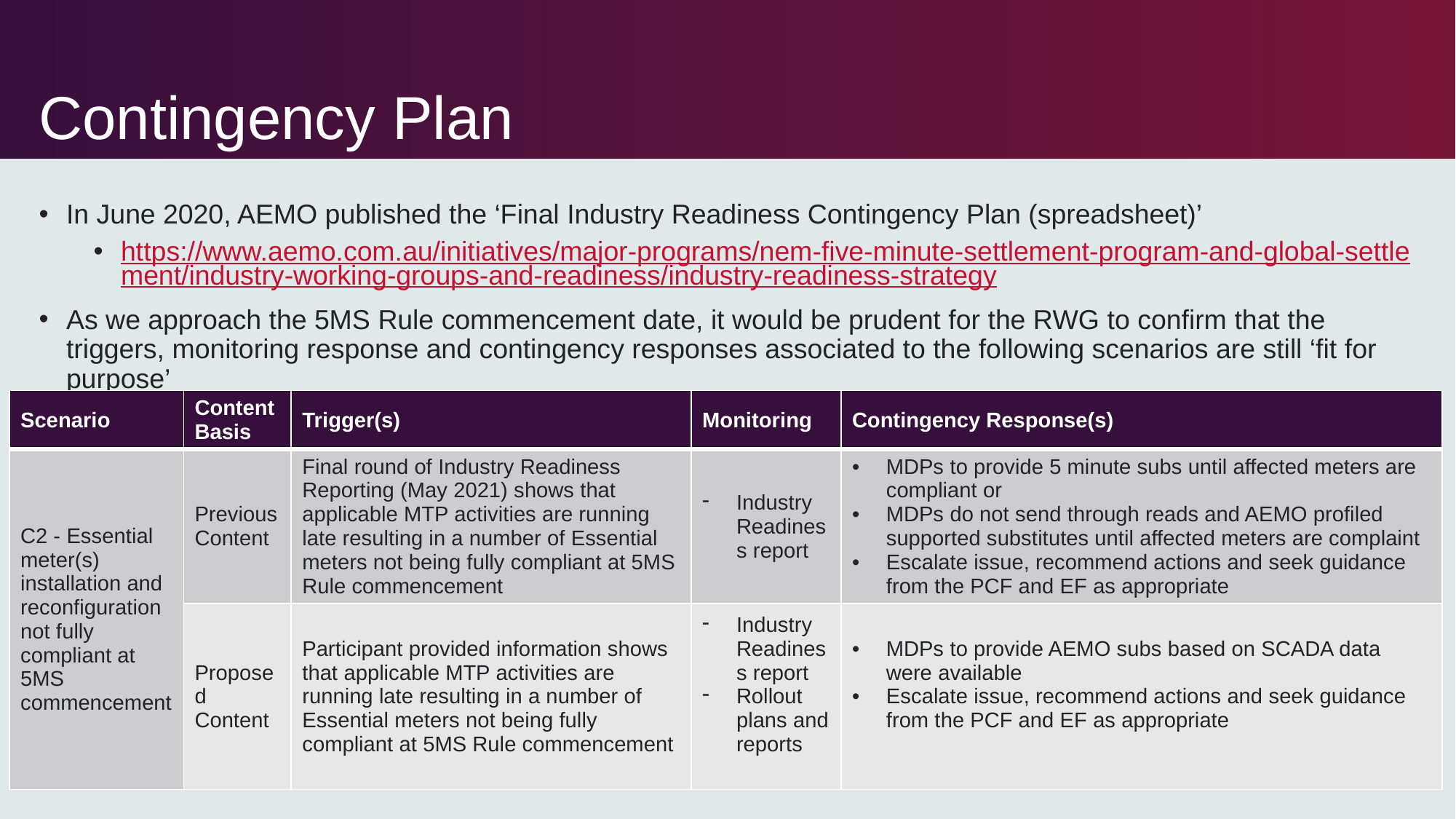

# Contingency Plan
In June 2020, AEMO published the ‘Final Industry Readiness Contingency Plan (spreadsheet)’
https://www.aemo.com.au/initiatives/major-programs/nem-five-minute-settlement-program-and-global-settlement/industry-working-groups-and-readiness/industry-readiness-strategy
As we approach the 5MS Rule commencement date, it would be prudent for the RWG to confirm that the triggers, monitoring response and contingency responses associated to the following scenarios are still ‘fit for purpose’
| Scenario | Content Basis | Trigger(s) | Monitoring | Contingency Response(s) |
| --- | --- | --- | --- | --- |
| C2 - Essential meter(s) installation and reconfiguration not fully compliant at 5MS commencement | Previous Content | Final round of Industry Readiness Reporting (May 2021) shows that applicable MTP activities are running late resulting in a number of Essential meters not being fully compliant at 5MS Rule commencement | Industry Readiness report | MDPs to provide 5 minute subs until affected meters are compliant or MDPs do not send through reads and AEMO profiled supported substitutes until affected meters are complaint Escalate issue, recommend actions and seek guidance from the PCF and EF as appropriate |
|  | Proposed Content | Participant provided information shows that applicable MTP activities are running late resulting in a number of Essential meters not being fully compliant at 5MS Rule commencement | Industry Readiness report Rollout plans and reports | MDPs to provide AEMO subs based on SCADA data were available Escalate issue, recommend actions and seek guidance from the PCF and EF as appropriate |
28